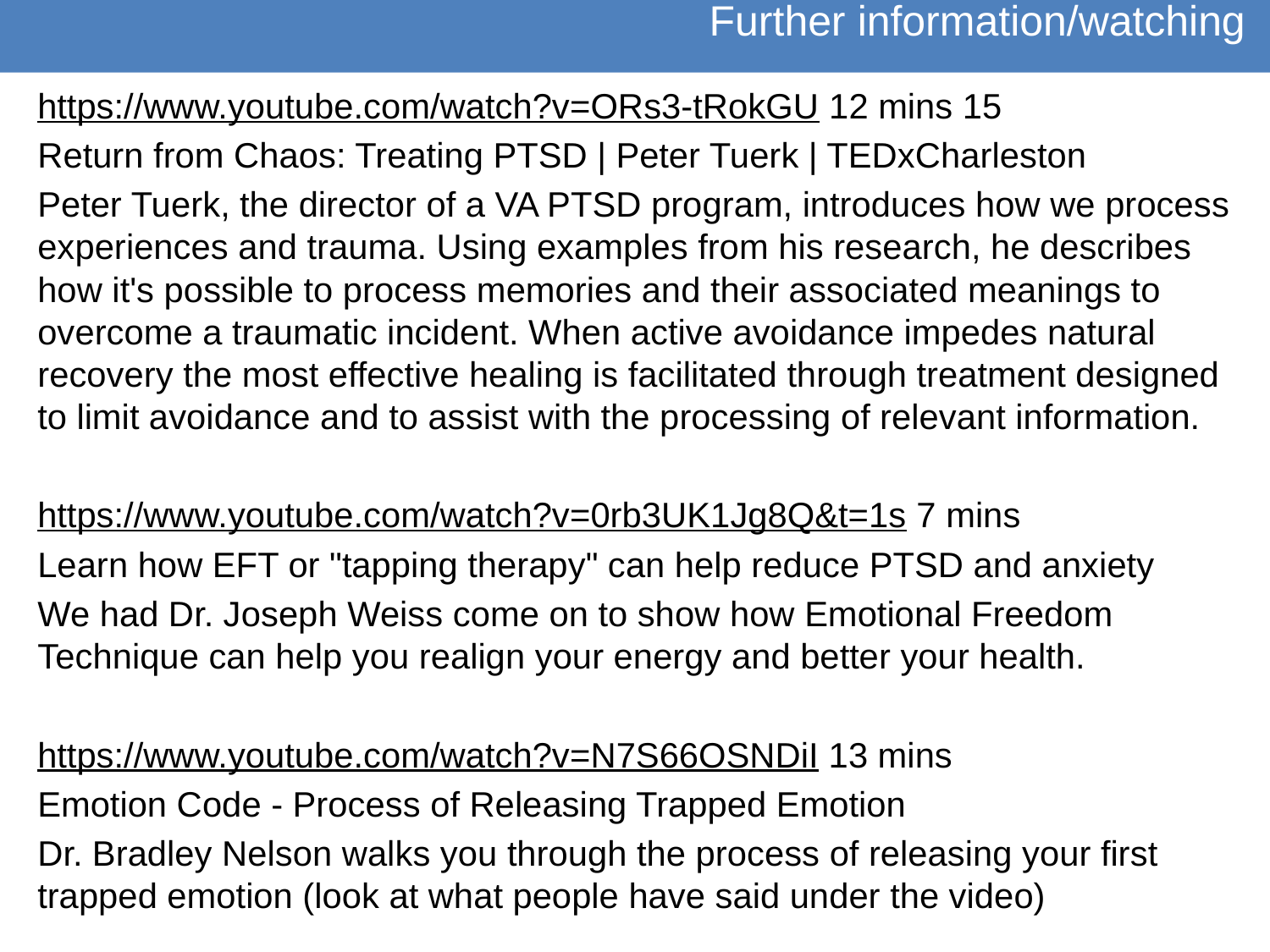

Further information/watching
https://www.youtube.com/watch?v=ORs3-tRokGU 12 mins 15
Return from Chaos: Treating PTSD | Peter Tuerk | TEDxCharleston
Peter Tuerk, the director of a VA PTSD program, introduces how we process experiences and trauma. Using examples from his research, he describes how it's possible to process memories and their associated meanings to overcome a traumatic incident. When active avoidance impedes natural recovery the most effective healing is facilitated through treatment designed to limit avoidance and to assist with the processing of relevant information.

https://www.youtube.com/watch?v=0rb3UK1Jg8Q&t=1s 7 mins
Learn how EFT or "tapping therapy" can help reduce PTSD and anxiety
We had Dr. Joseph Weiss come on to show how Emotional Freedom Technique can help you realign your energy and better your health.

https://www.youtube.com/watch?v=N7S66OSNDiI 13 mins
Emotion Code - Process of Releasing Trapped Emotion
Dr. Bradley Nelson walks you through the process of releasing your first trapped emotion (look at what people have said under the video)